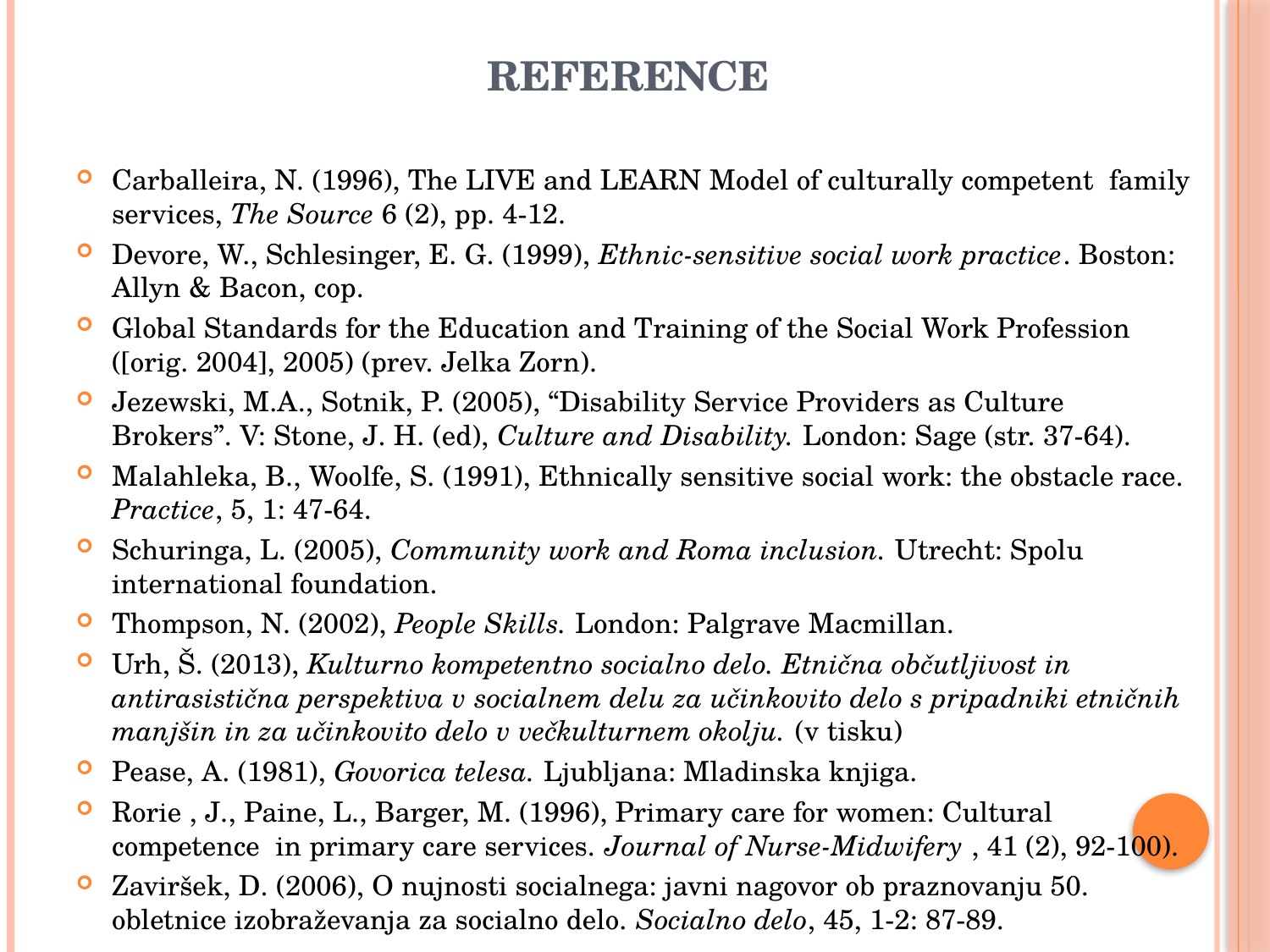

# Reference
Carballeira, N. (1996), The LIVE and LEARN Model of culturally competent  family services, The Source 6 (2), pp. 4-12.
Devore, W., Schlesinger, E. G. (1999), Ethnic-sensitive social work practice. Boston: Allyn & Bacon, cop.
Global Standards for the Education and Training of the Social Work Profession ([orig. 2004], 2005) (prev. Jelka Zorn).
Jezewski, M.A., Sotnik, P. (2005), “Disability Service Providers as Culture Brokers”. V: Stone, J. H. (ed), Culture and Disability. London: Sage (str. 37-64).
Malahleka, B., Woolfe, S. (1991), Ethnically sensitive social work: the obstacle race. Practice, 5, 1: 47-64.
Schuringa, L. (2005), Community work and Roma inclusion. Utrecht: Spolu international foundation.
Thompson, N. (2002), People Skills. London: Palgrave Macmillan.
Urh, Š. (2013), Kulturno kompetentno socialno delo. Etnična občutljivost in antirasistična perspektiva v socialnem delu za učinkovito delo s pripadniki etničnih manjšin in za učinkovito delo v večkulturnem okolju. (v tisku)
Pease, A. (1981), Govorica telesa. Ljubljana: Mladinska knjiga.
Rorie , J., Paine, L., Barger, M. (1996), Primary care for women: Cultural competence  in primary care services. Journal of Nurse-Midwifery , 41 (2), 92-100).
Zaviršek, D. (2006), O nujnosti socialnega: javni nagovor ob praznovanju 50. obletnice izobraževanja za socialno delo. Socialno delo, 45, 1-2: 87-89.